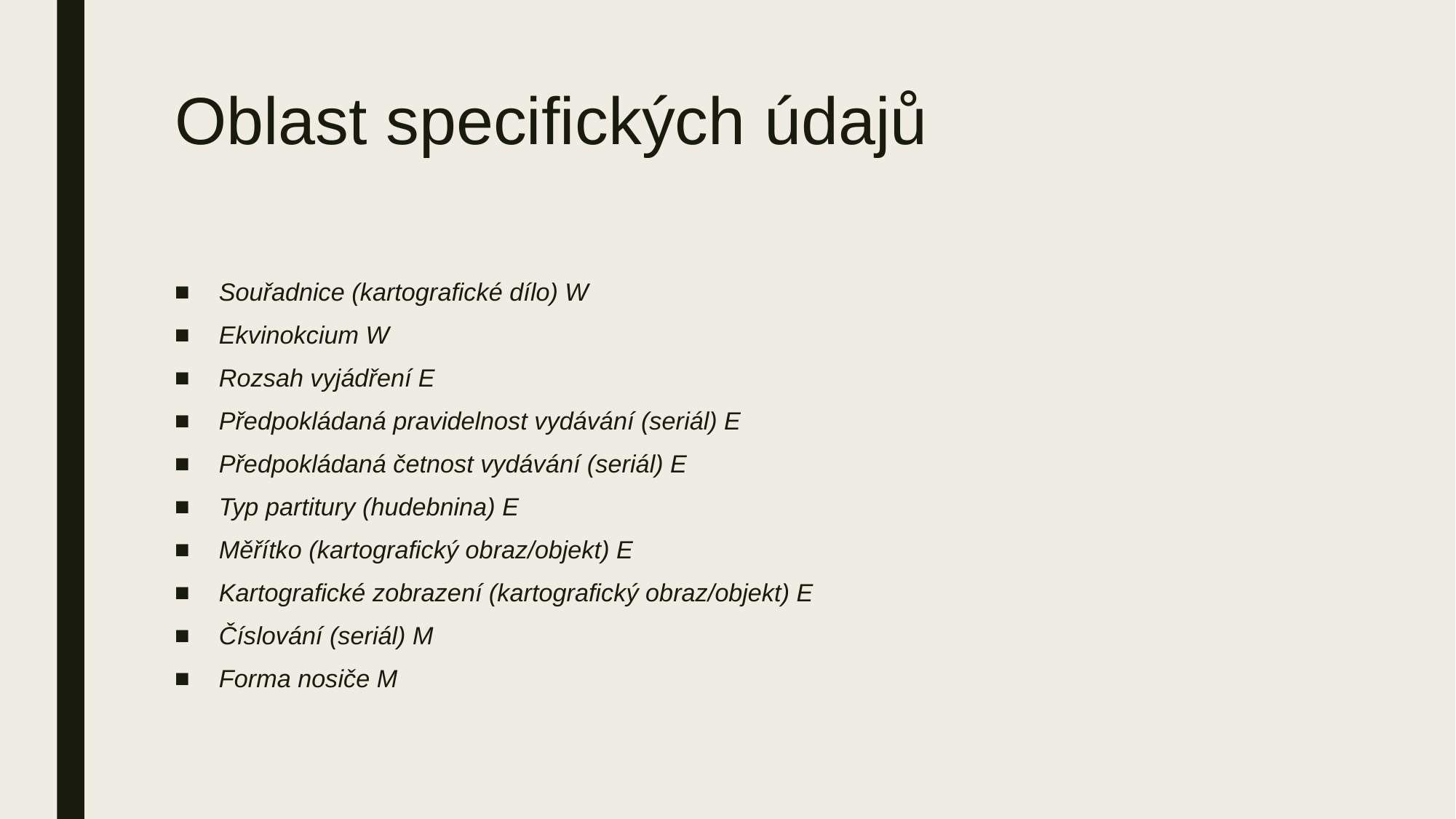

# Oblast specifických údajů
Souřadnice (kartografické dílo) W
Ekvinokcium W
Rozsah vyjádření E
Předpokládaná pravidelnost vydávání (seriál) E
Předpokládaná četnost vydávání (seriál) E
Typ partitury (hudebnina) E
Měřítko (kartografický obraz/objekt) E
Kartografické zobrazení (kartografický obraz/objekt) E
Číslování (seriál) M
Forma nosiče M